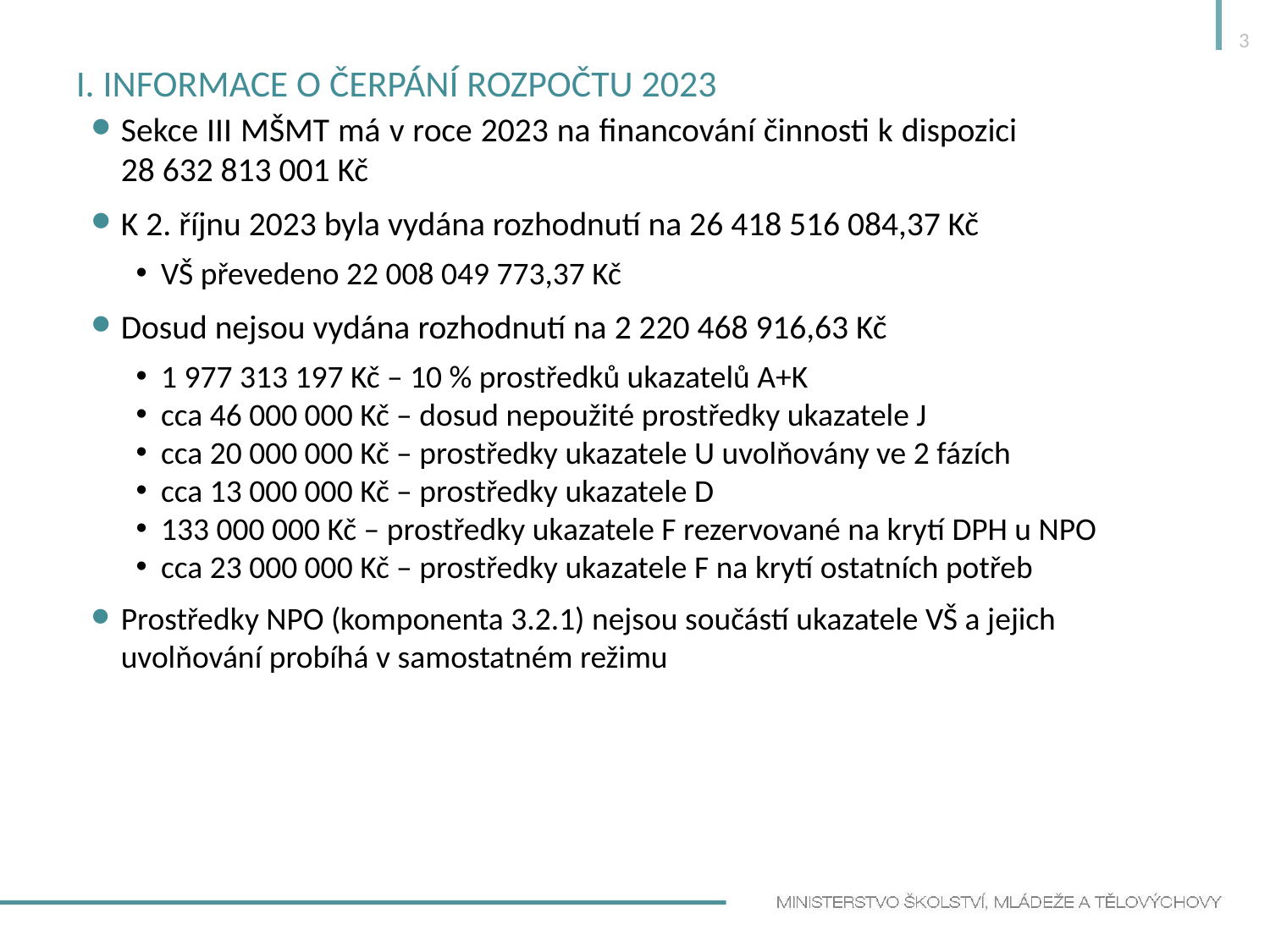

3
# I. Informace o čerpání Rozpočtu 2023
Sekce III MŠMT má v roce 2023 na financování činnosti k dispozici                   28 632 813 001 Kč
K 2. říjnu 2023 byla vydána rozhodnutí na 26 418 516 084,37 Kč
VŠ převedeno 22 008 049 773,37 Kč
Dosud nejsou vydána rozhodnutí na 2 220 468 916,63 Kč
1 977 313 197 Kč – 10 % prostředků ukazatelů A+K
cca 46 000 000 Kč – dosud nepoužité prostředky ukazatele J
cca 20 000 000 Kč – prostředky ukazatele U uvolňovány ve 2 fázích
cca 13 000 000 Kč – prostředky ukazatele D
133 000 000 Kč – prostředky ukazatele F rezervované na krytí DPH u NPO
cca 23 000 000 Kč – prostředky ukazatele F na krytí ostatních potřeb
Prostředky NPO (komponenta 3.2.1) nejsou součástí ukazatele VŠ a jejich uvolňování probíhá v samostatném režimu